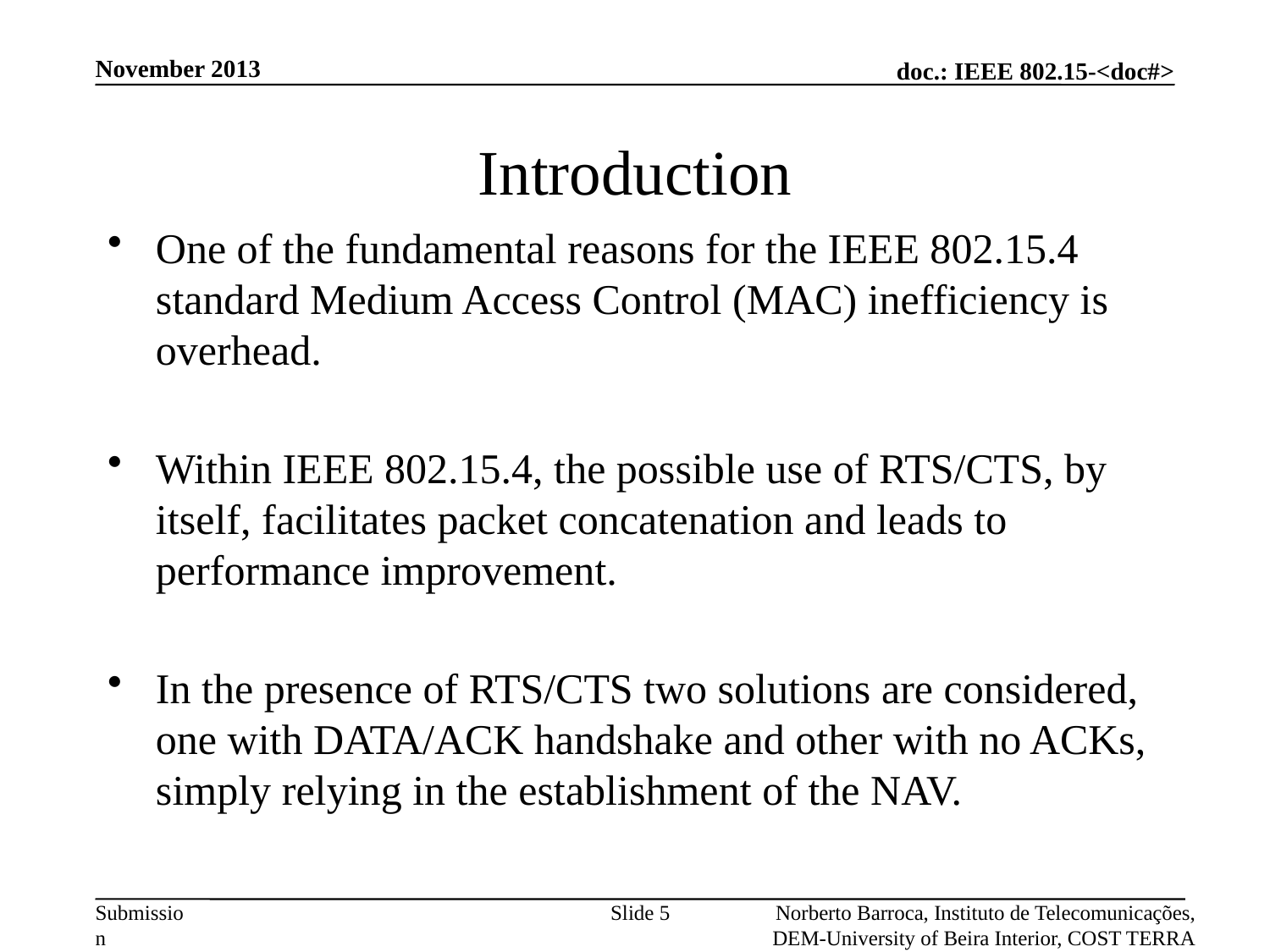

November 2013
# Introduction
One of the fundamental reasons for the IEEE 802.15.4 standard Medium Access Control (MAC) inefficiency is overhead.

Within IEEE 802.15.4, the possible use of RTS/CTS, by itself, facilitates packet concatenation and leads to performance improvement.

In the presence of RTS/CTS two solutions are considered, one with DATA/ACK handshake and other with no ACKs, simply relying in the establishment of the NAV.
Slide 5
Norberto Barroca, Instituto de Telecomunicações, DEM-University of Beira Interior, COST TERRA